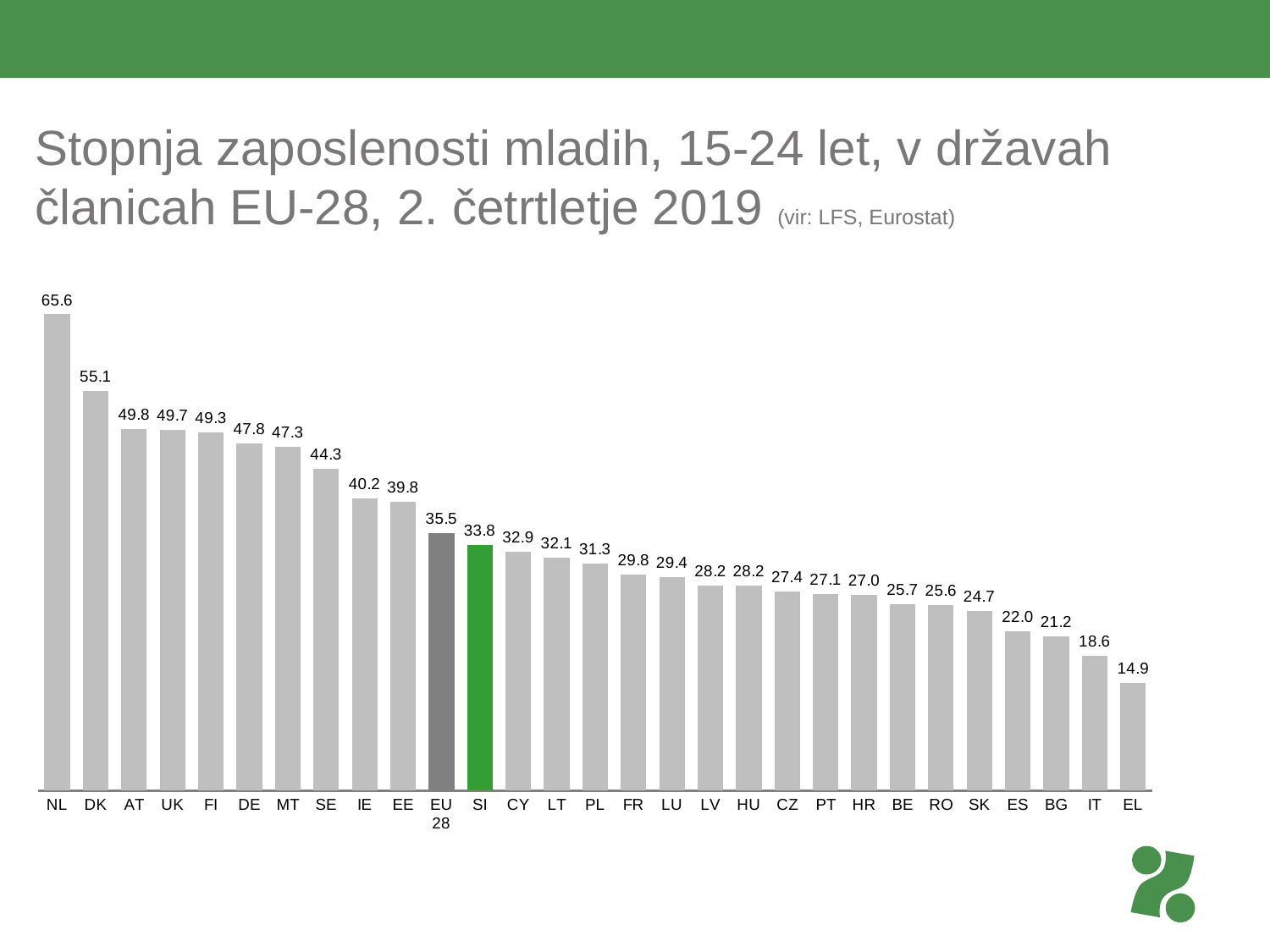

# Stopnja zaposlenosti mladih, 15-24 let, v državah članicah EU-28, 2. četrtletje 2019 (vir: LFS, Eurostat)

### Chart

| Category | 2019Q2 |
|---|---|
| NL | 65.6 |
| DK | 55.1 |
| AT | 49.8 |
| UK | 49.7 |
| FI | 49.3 |
| DE | 47.8 |
| MT | 47.3 |
| SE | 44.3 |
| IE | 40.2 |
| EE | 39.8 |
| EU 28 | 35.5 |
| SI | 33.8 |
| CY | 32.9 |
| LT | 32.1 |
| PL | 31.3 |
| FR | 29.8 |
| LU | 29.4 |
| LV | 28.2 |
| HU | 28.2 |
| CZ | 27.4 |
| PT | 27.1 |
| HR | 27.0 |
| BE | 25.7 |
| RO | 25.6 |
| SK | 24.7 |
| ES | 22.0 |
| BG | 21.2 |
| IT | 18.6 |
| EL | 14.9 |